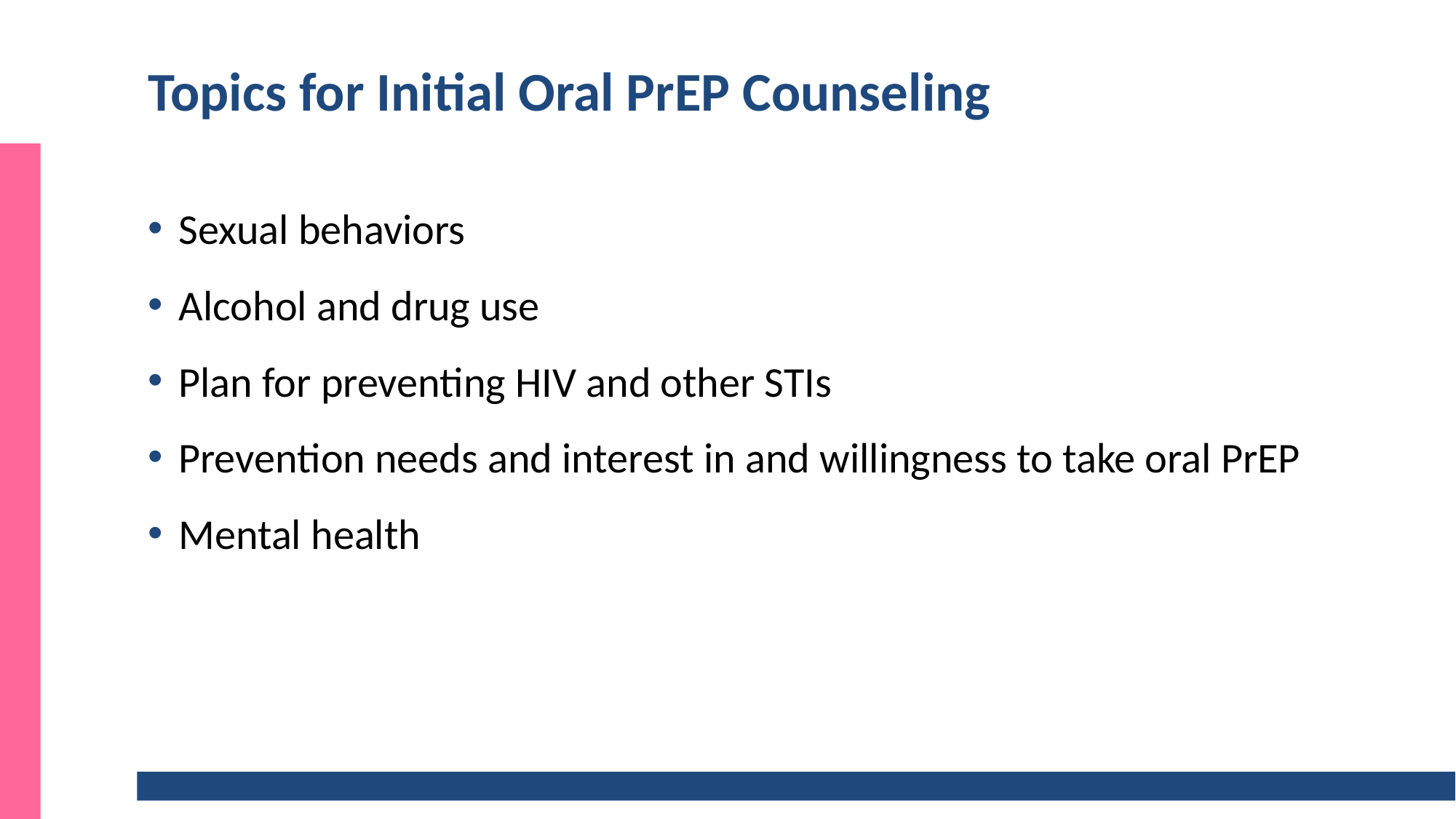

# Topics for Initial Oral PrEP Counseling
Sexual behaviors
Alcohol and drug use
Plan for preventing HIV and other STIs
Prevention needs and interest in and willingness to take oral PrEP
Mental health